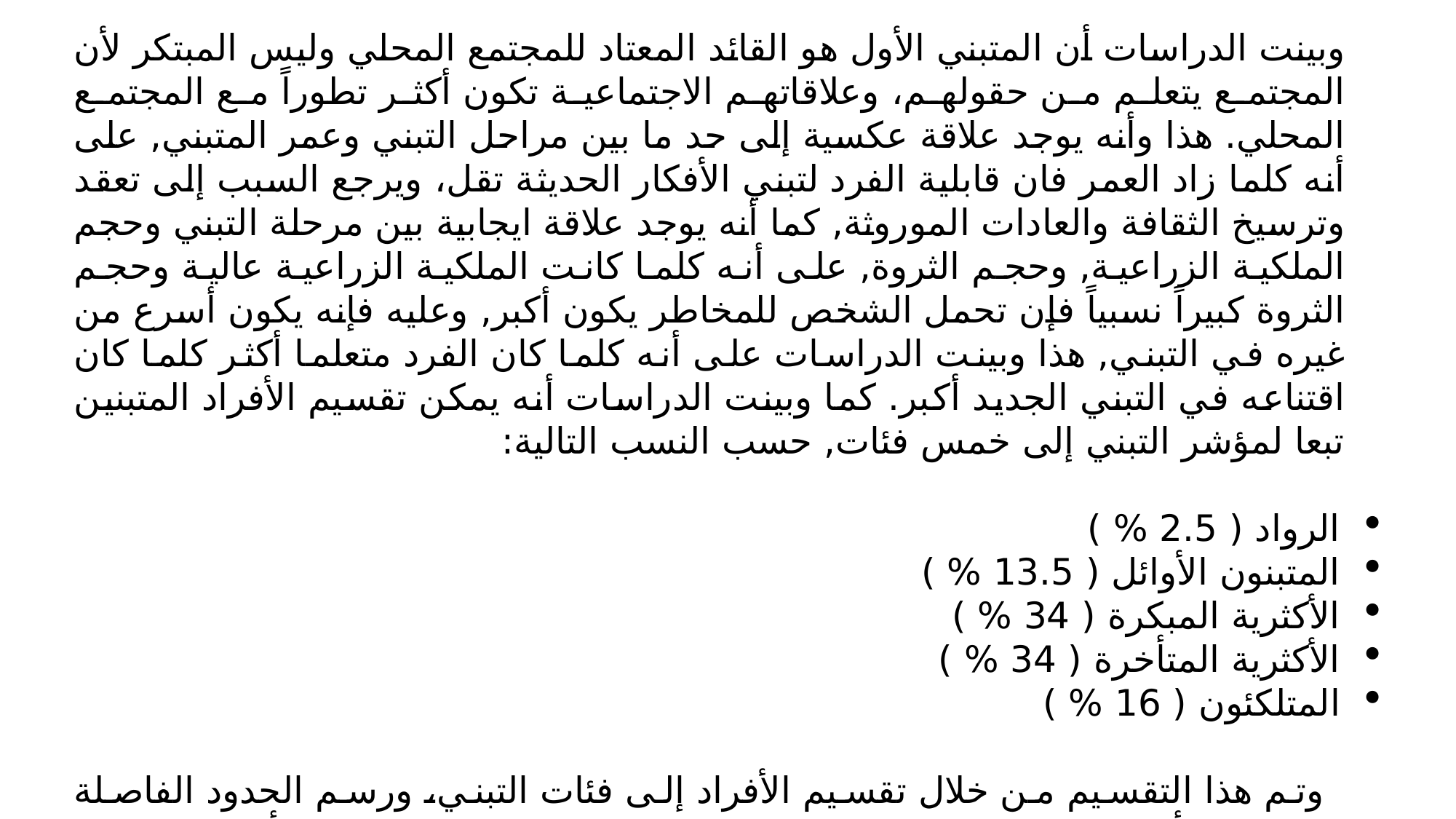

وبينت الدراسات أن المتبني الأول هو القائد المعتاد للمجتمع المحلي وليس المبتكر لأن المجتمع يتعلم من حقولهم، وعلاقاتهم الاجتماعية تكون أكثر تطوراً مع المجتمع المحلي. هذا وأنه يوجد علاقة عكسية إلى حد ما بين مراحل التبني وعمر المتبني, على أنه كلما زاد العمر فان قابلية الفرد لتبني الأفكار الحديثة تقل، ويرجع السبب إلى تعقد وترسيخ الثقافة والعادات الموروثة, كما أنه يوجد علاقة ايجابية بين مرحلة التبني وحجم الملكية الزراعية, وحجم الثروة, على أنه كلما كانت الملكية الزراعية عالية وحجم الثروة كبيراً نسبياً فإن تحمل الشخص للمخاطر يكون أكبر, وعليه فإنه يكون أسرع من غيره في التبني, هذا وبينت الدراسات على أنه كلما كان الفرد متعلما أكثر كلما كان اقتناعه في التبني الجديد أكبر. كما وبينت الدراسات أنه يمكن تقسيم الأفراد المتبنين تبعا لمؤشر التبني إلى خمس فئات, حسب النسب التالية:

الرواد ( 2.5 % )
المتبنون الأوائل ( 13.5 % )
الأكثرية المبكرة ( 34 % )
الأكثرية المتأخرة ( 34 % )
المتلكئون ( 16 % )

وتم هذا التقسيم من خلال تقسيم الأفراد إلى فئات التبني، ورسم الحدود الفاصلة بينها على أساس معامل انحراف معياري (Standard Deviation) واحد أو اثنين عن المتوسط الحسابي كما في الشكل ( ).
ناجي, ص 130-132